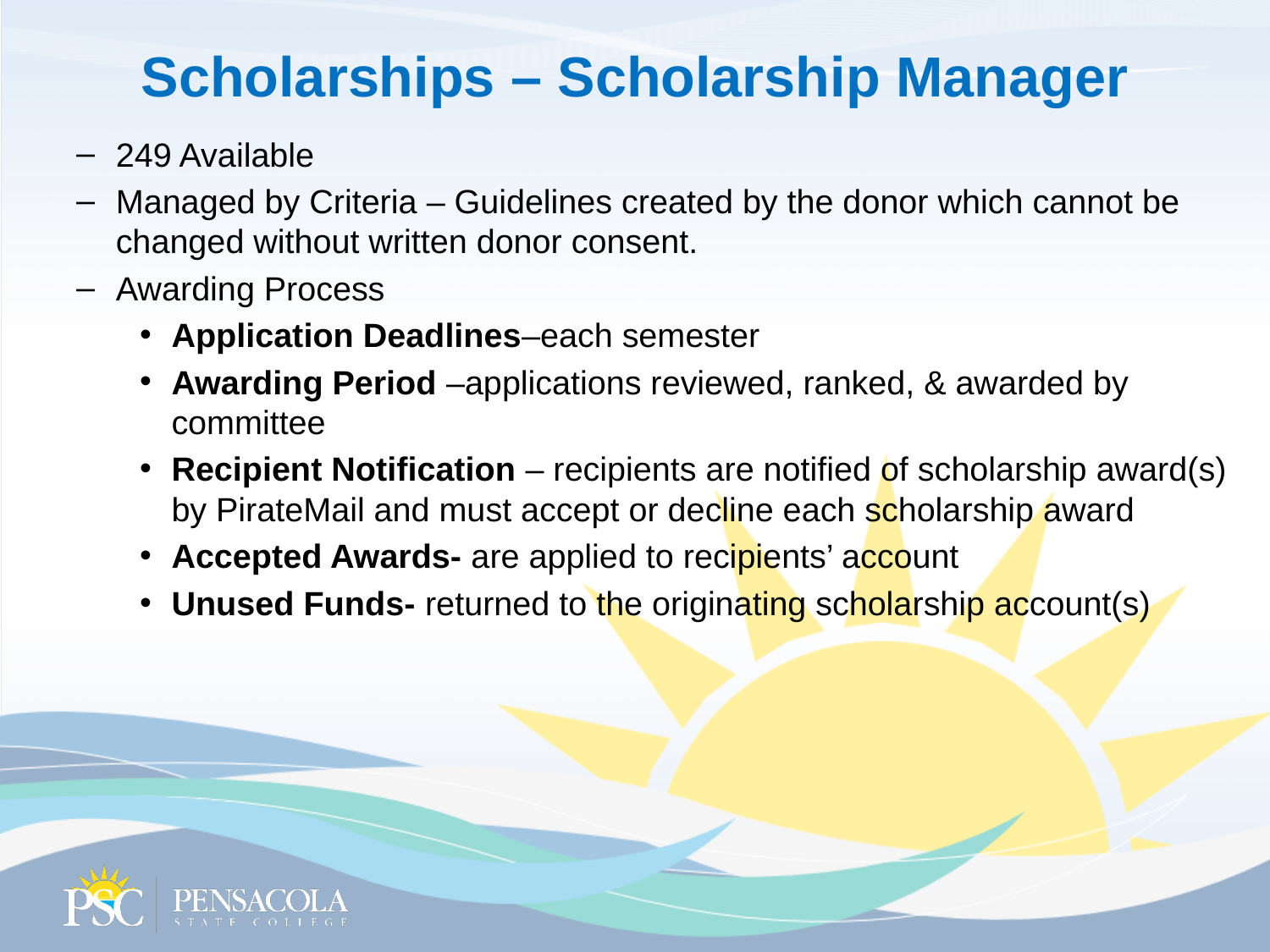

# Scholarships – Scholarship Manager
249 Available
Managed by Criteria – Guidelines created by the donor which cannot be changed without written donor consent.
Awarding Process
Application Deadlines–each semester
Awarding Period –applications reviewed, ranked, & awarded by committee
Recipient Notification – recipients are notified of scholarship award(s) by PirateMail and must accept or decline each scholarship award
Accepted Awards- are applied to recipients’ account
Unused Funds- returned to the originating scholarship account(s)